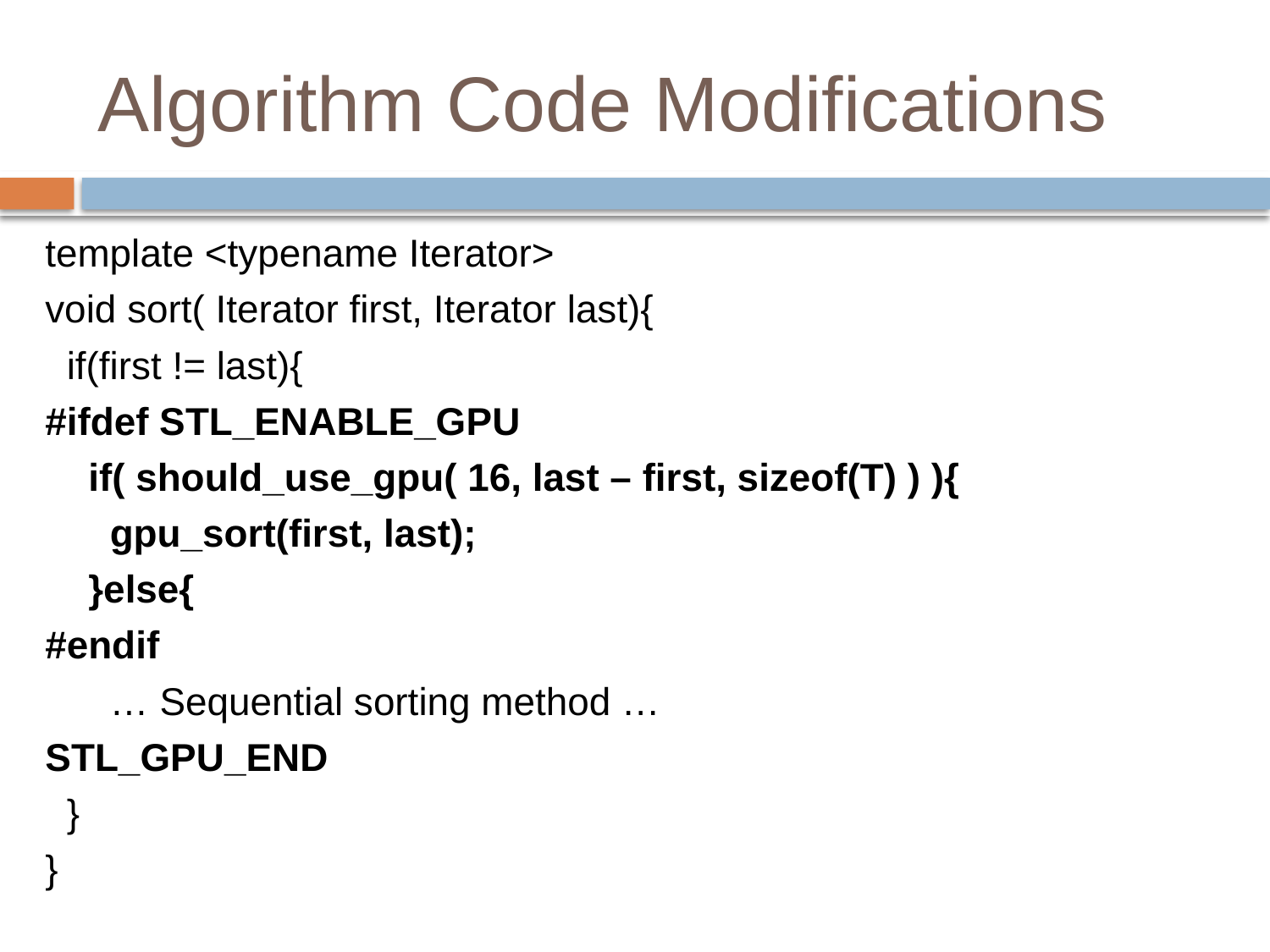

# Algorithm Code Modifications
template <typename Iterator>
void sort( Iterator first, Iterator last){
  if(first != last){
#ifdef STL_ENABLE_GPU
    if( should_use_gpu( 16, last – first, sizeof(T) ) ){
      gpu_sort(first, last);
    }else{
#endif
      … Sequential sorting method …
STL_GPU_END
  }
}